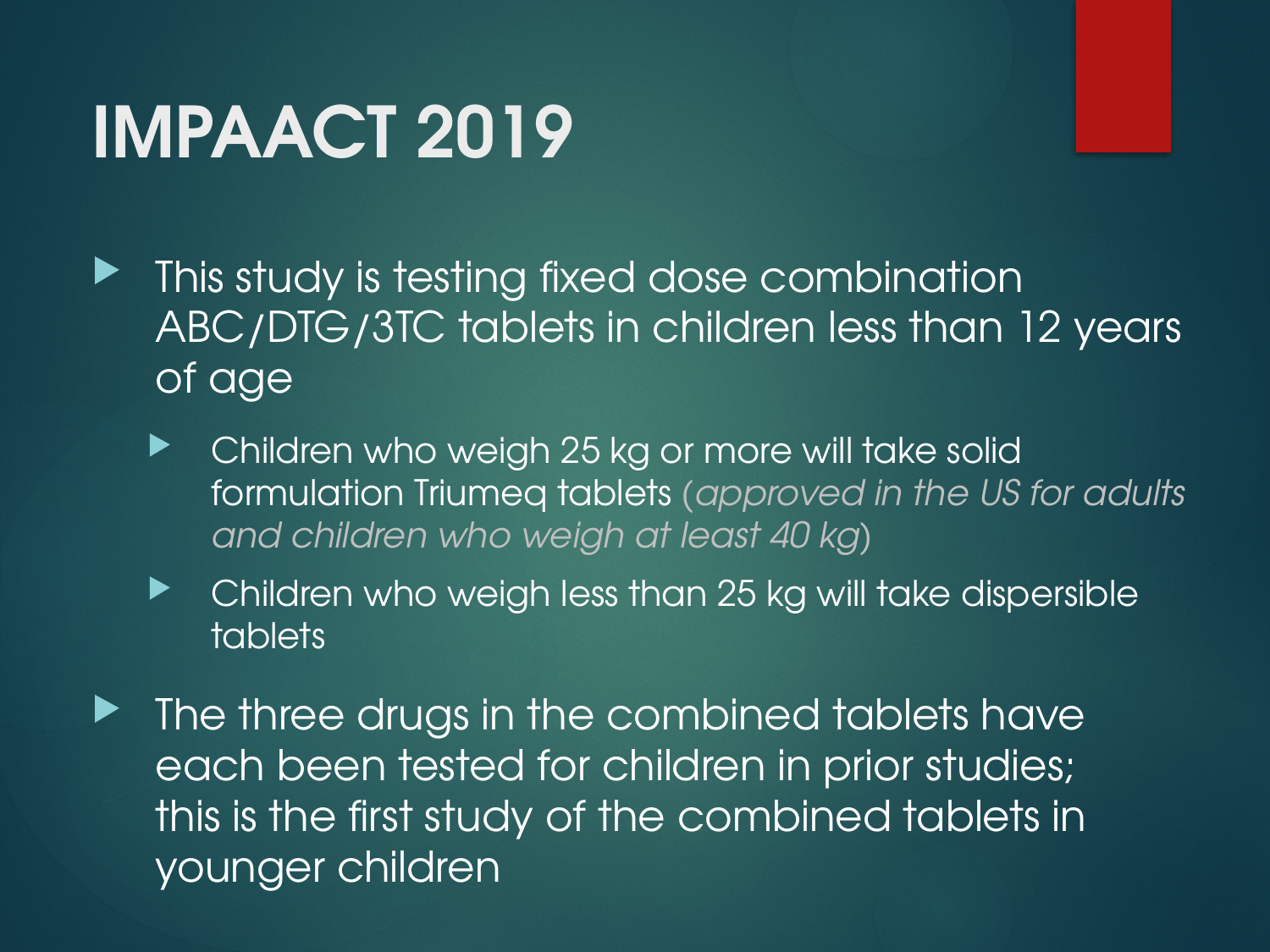

# IMPAACT 2019
This study is testing fixed dose combination ABC/DTG/3TC tablets in children less than 12 years of age
Children who weigh 25 kg or more will take solid formulation Triumeq tablets (approved in the US for adults and children who weigh at least 40 kg)
Children who weigh less than 25 kg will take dispersible tablets
The three drugs in the combined tablets have each been tested for children in prior studies;      this is the first study of the combined tablets in younger children